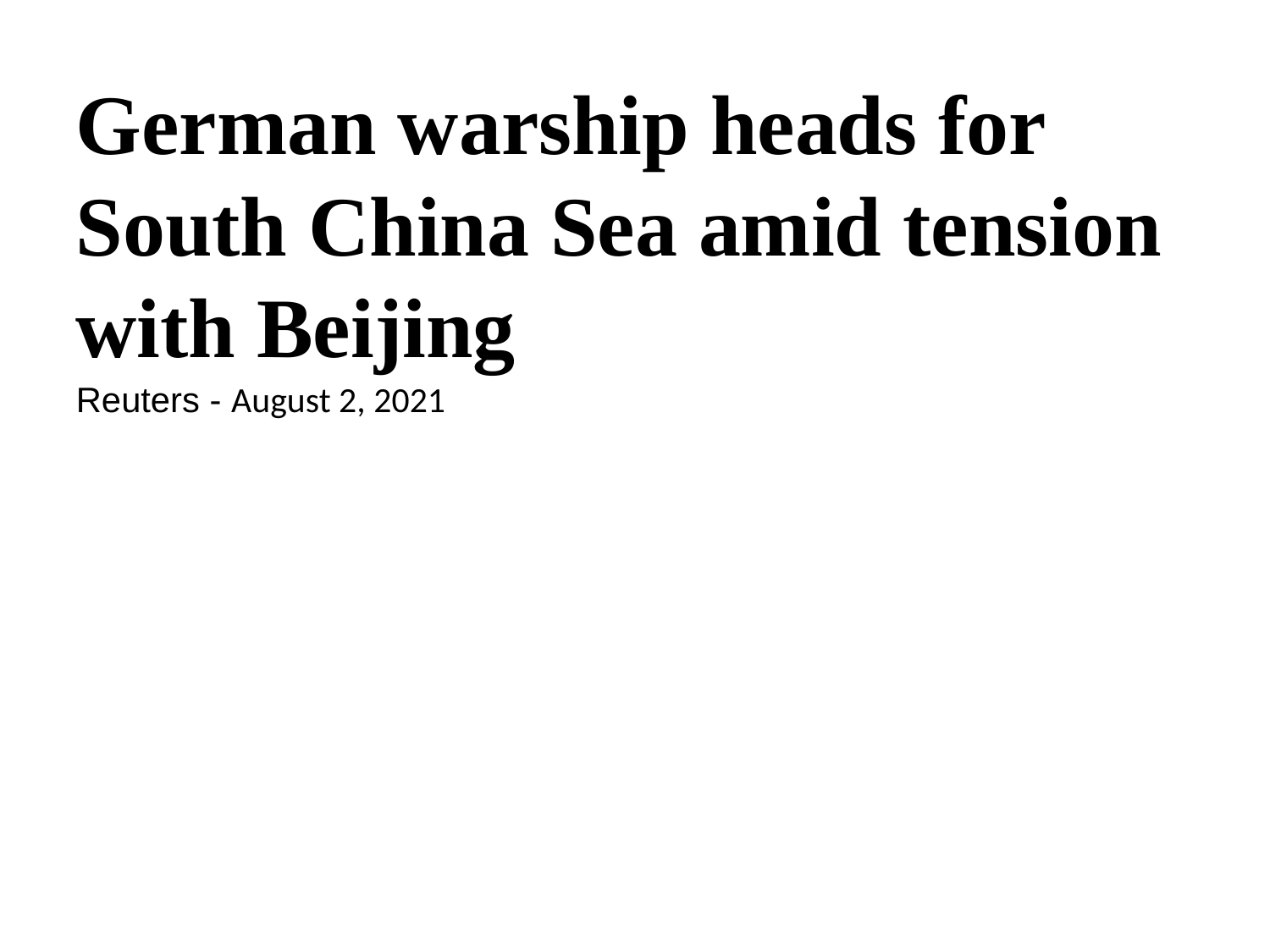

German warship heads for South China Sea amid tension with Beijing
Reuters - August 2, 2021